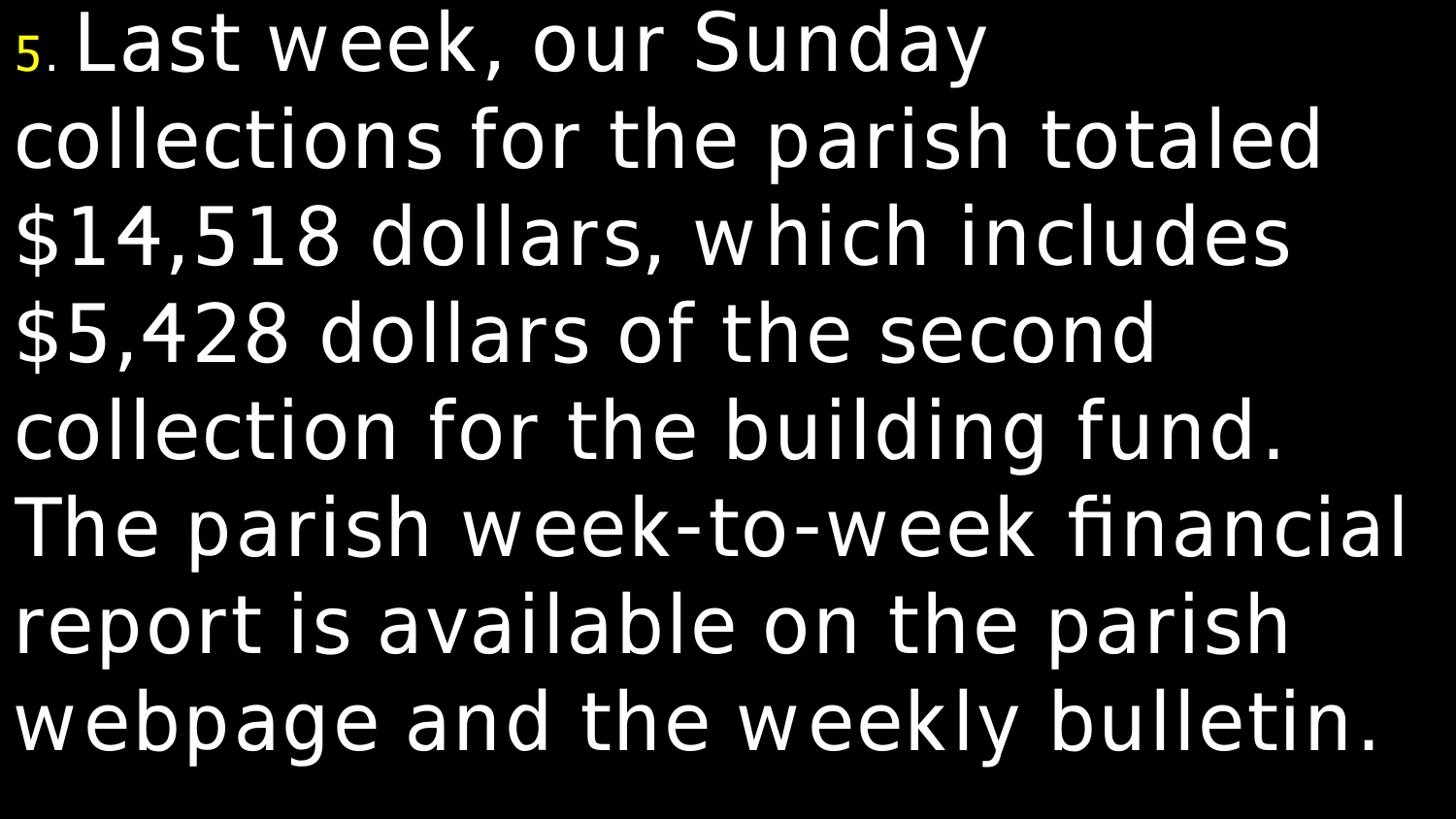

# 5. Last week, our Sunday collections for the parish totaled $14,518 dollars, which includes $5,428 dollars of the second collection for the building fund. The parish week-to-week financial report is available on the parish webpage and the weekly bulletin.